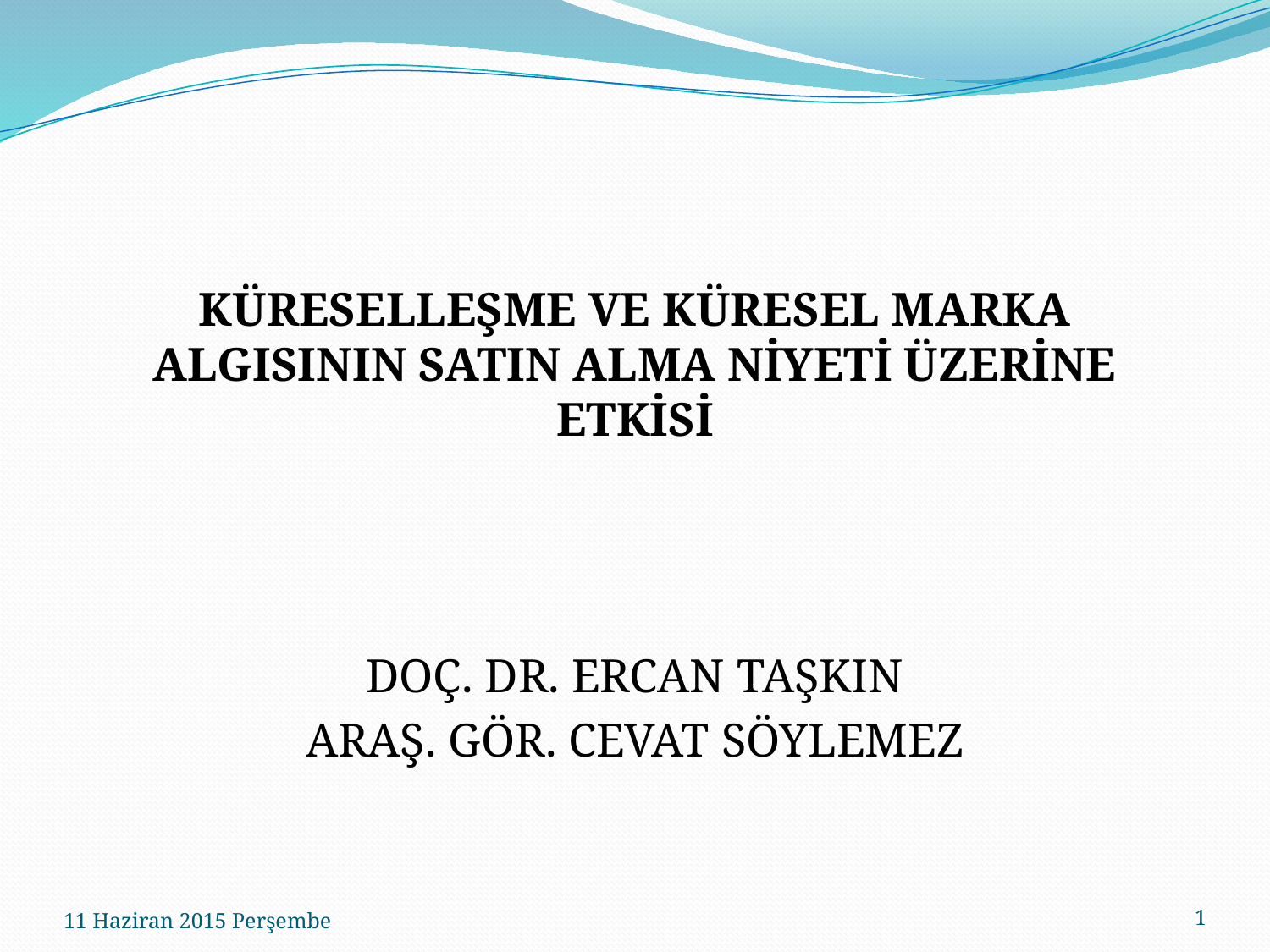

KÜRESELLEŞME VE KÜRESEL MARKA ALGISININ SATIN ALMA NİYETİ ÜZERİNE ETKİSİ

DOÇ. DR. ERCAN TAŞKIN
ARAŞ. GÖR. CEVAT SÖYLEMEZ
11 Haziran 2015 Perşembe
1